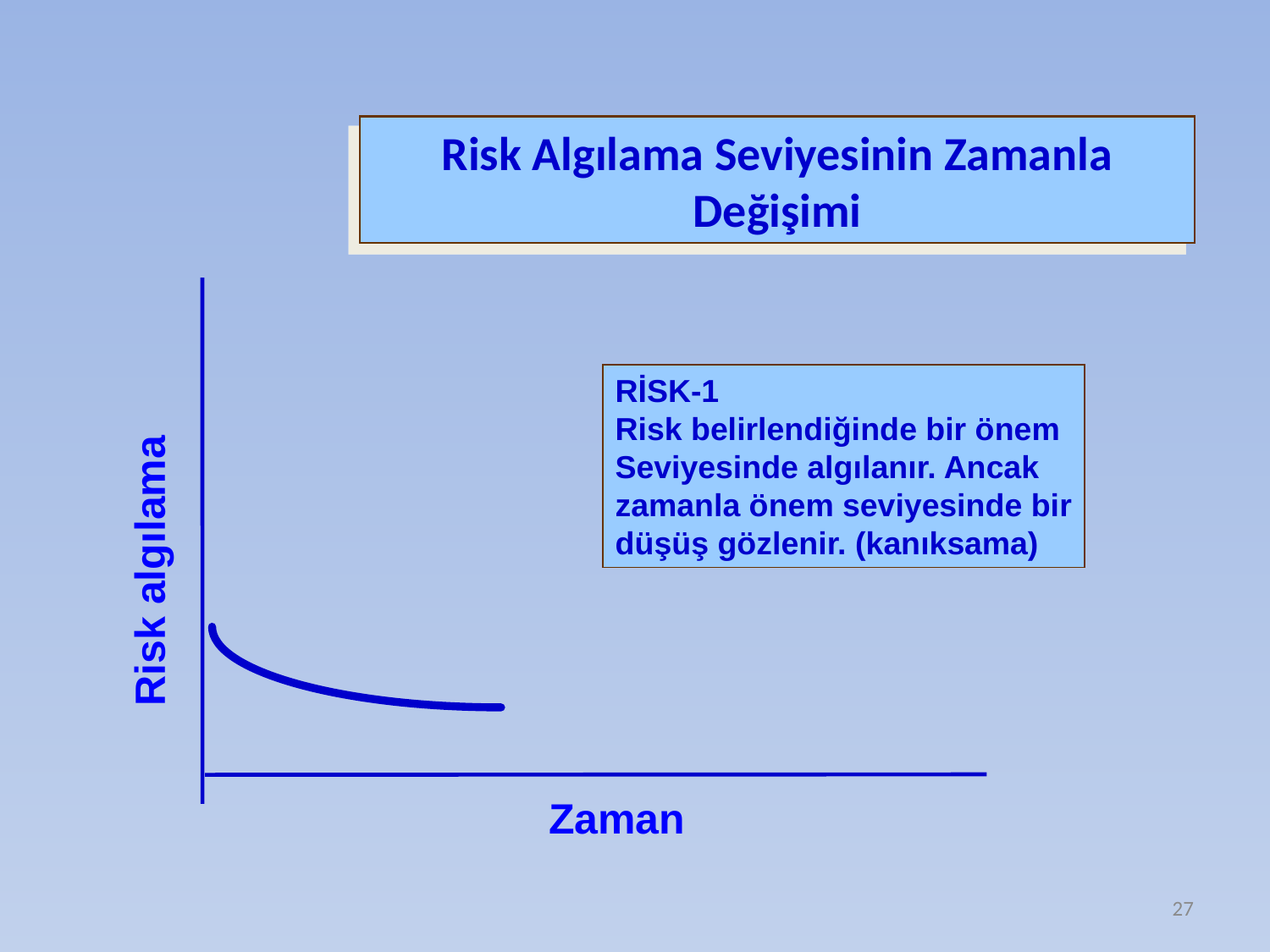

# Risk Algılama Seviyesinin Zamanla Değişimi

RİSK-1
Risk belirlendiğinde bir önem
Seviyesinde algılanır. Ancak
zamanla önem seviyesinde bir
düşüş gözlenir. (kanıksama)
Risk algılama

Zaman
27